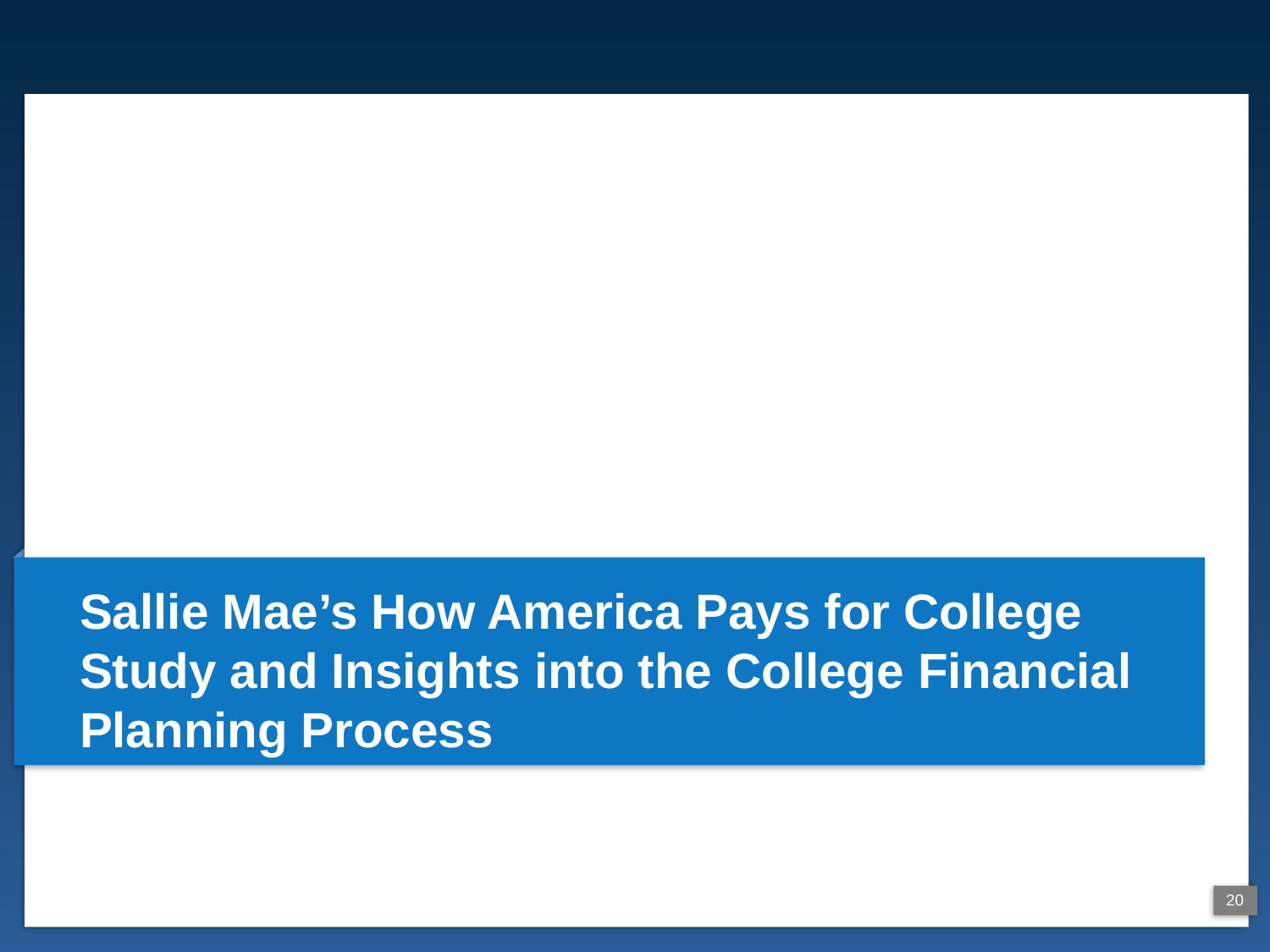

# Sallie Mae’s How America Pays for College Study and Insights into the College Financial Planning Process